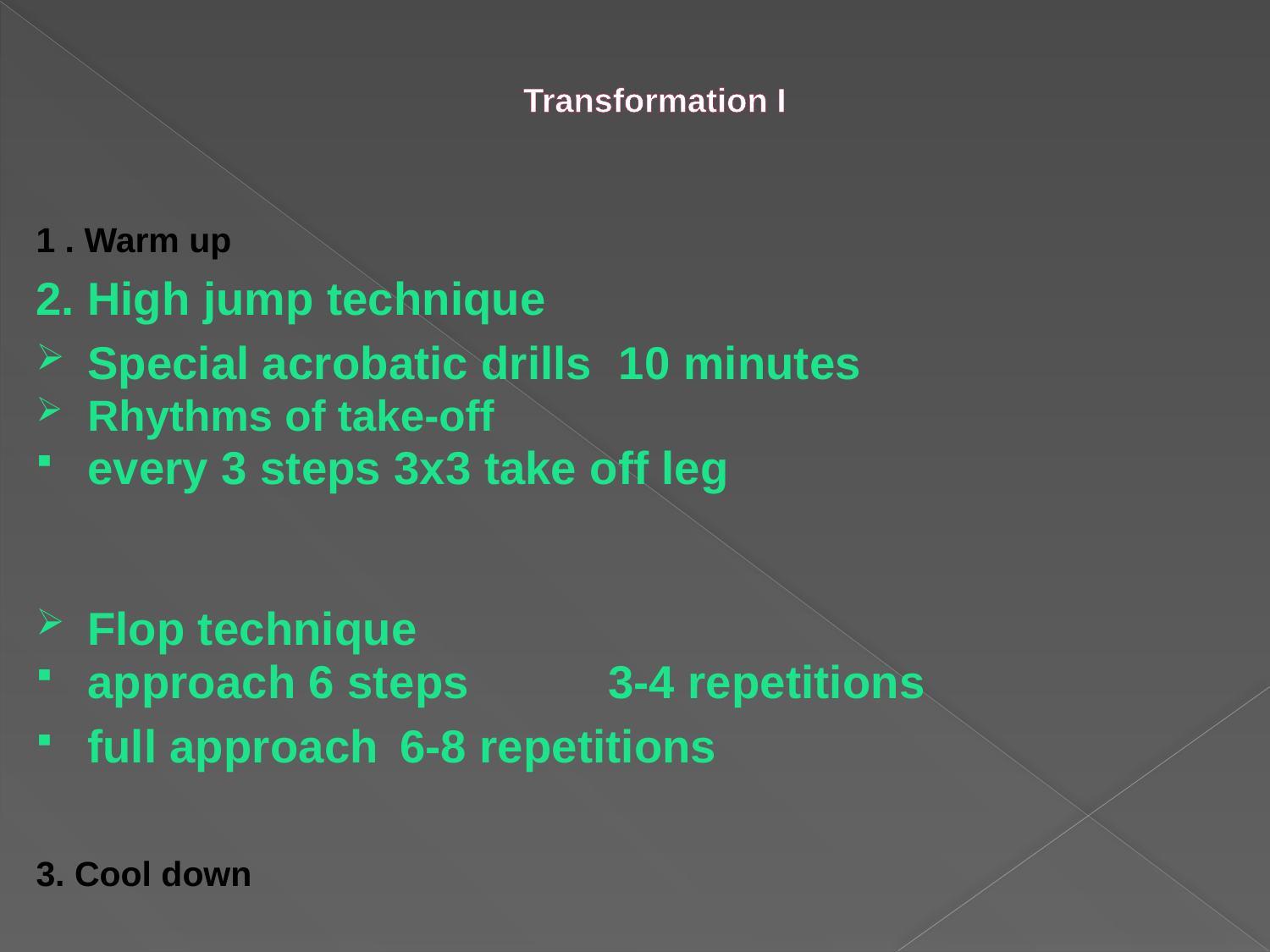

# Transformation I
1 . Warm up
2. High jump technique
Special acrobatic drills  10 minutes
Rhythms of take-off
every 3 steps 3x3 take off leg

Flop technique
approach 6 steps		 		3-4 repetitions
full approach 					6-8 repetitions

3. Cool down